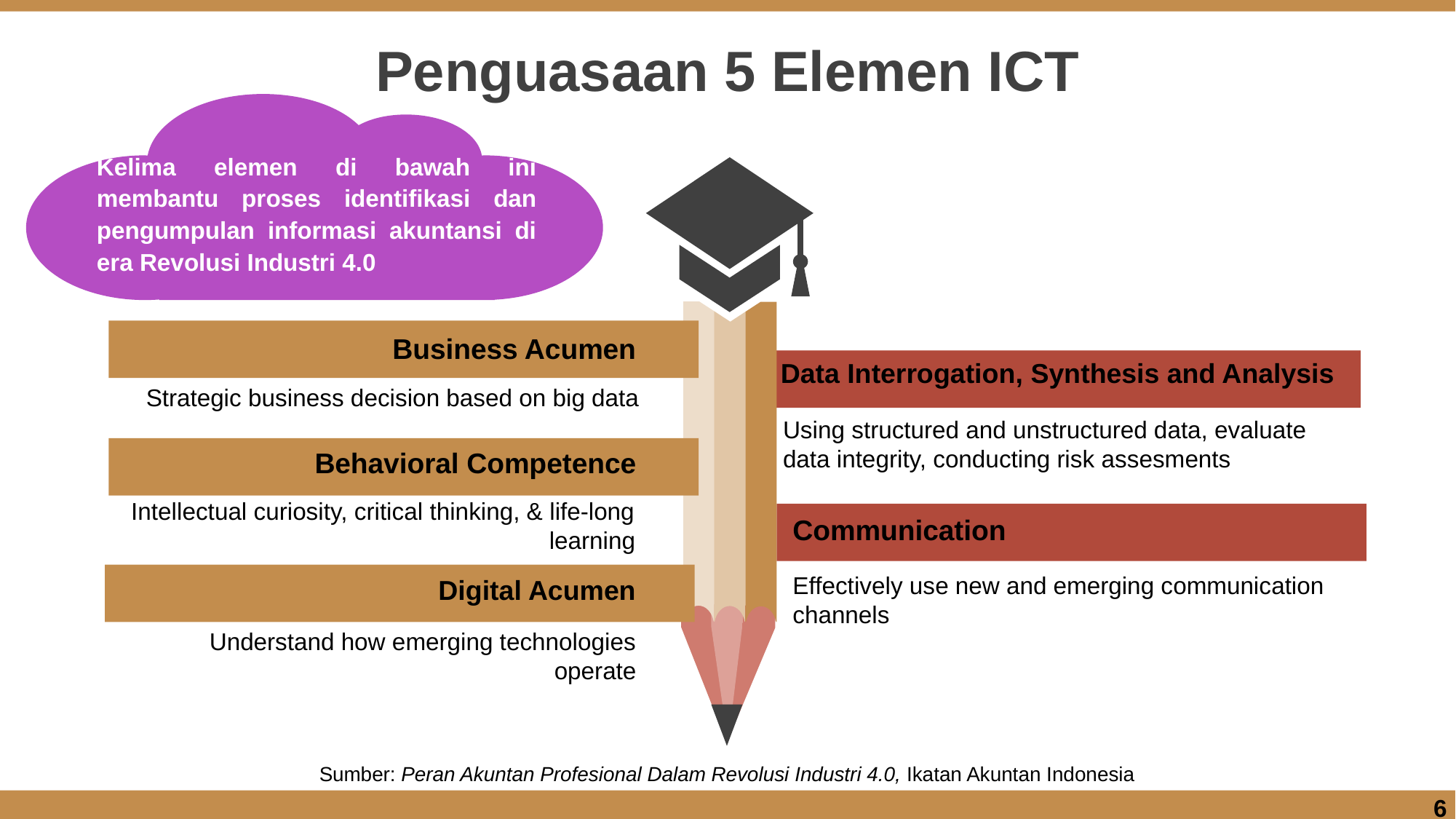

Penguasaan 5 Elemen ICT

Kelima elemen di bawah ini membantu proses identifikasi dan pengumpulan informasi akuntansi di era Revolusi Industri 4.0

Business Acumen
Data Interrogation, Synthesis and Analysis

Strategic business decision based on big data
Using structured and unstructured data, evaluate data integrity, conducting risk assesments
Add Contents Title

Behavioral Competence
Intellectual curiosity, critical thinking, & life-long learning

Communication
Add Contents Title

Effectively use new and emerging communication channels
Digital Acumen
Understand how emerging technologies operate
Sumber: Peran Akuntan Profesional Dalam Revolusi Industri 4.0, Ikatan Akuntan Indonesia
6